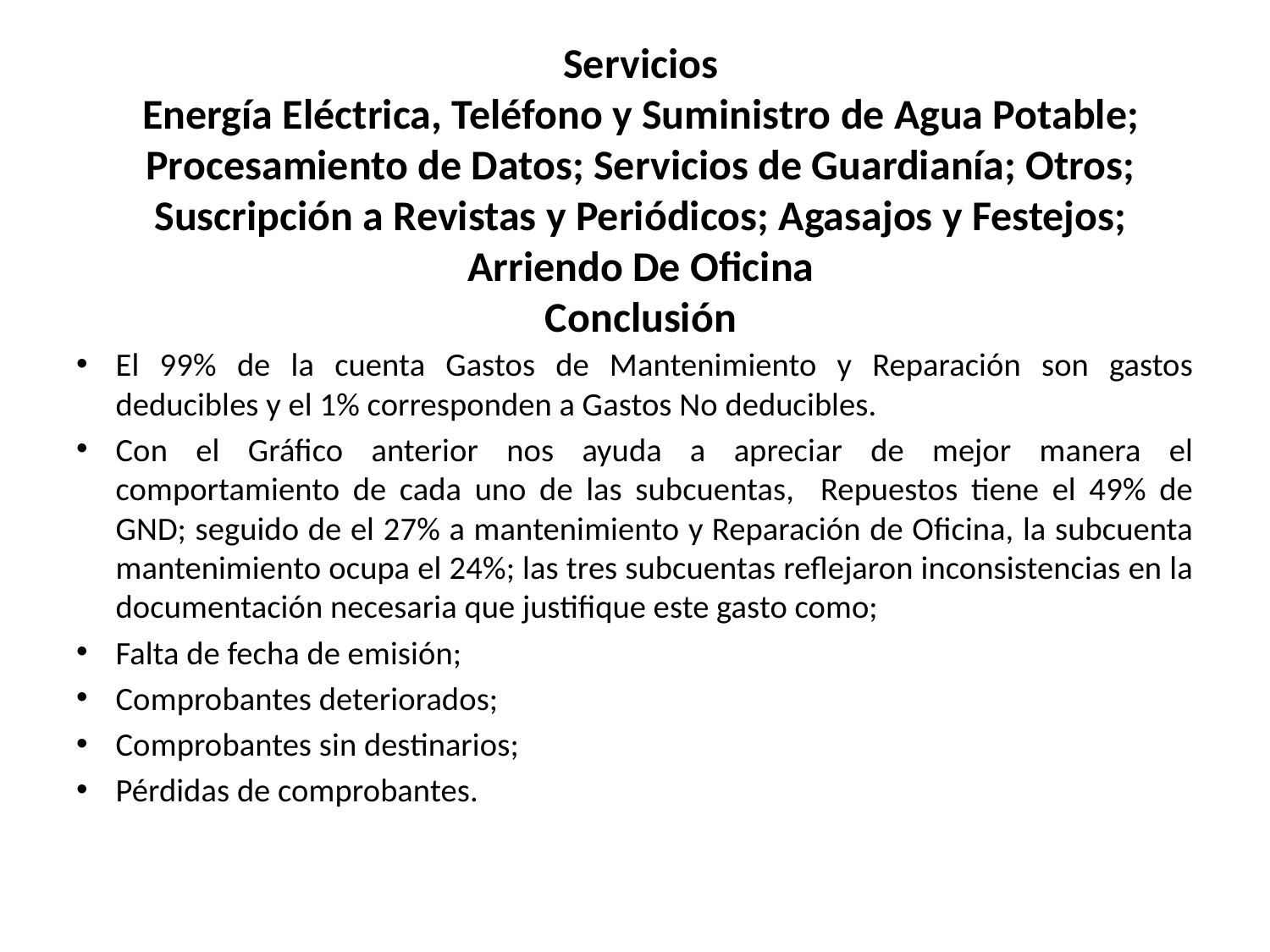

# Servicios Energía Eléctrica, Teléfono y Suministro de Agua Potable; Procesamiento de Datos; Servicios de Guardianía; Otros; Suscripción a Revistas y Periódicos; Agasajos y Festejos; Arriendo De Oficina Conclusión
El 99% de la cuenta Gastos de Mantenimiento y Reparación son gastos deducibles y el 1% corresponden a Gastos No deducibles.
Con el Gráfico anterior nos ayuda a apreciar de mejor manera el comportamiento de cada uno de las subcuentas,  Repuestos tiene el 49% de GND; seguido de el 27% a mantenimiento y Reparación de Oficina, la subcuenta mantenimiento ocupa el 24%; las tres subcuentas reflejaron inconsistencias en la documentación necesaria que justifique este gasto como;
Falta de fecha de emisión;
Comprobantes deteriorados;
Comprobantes sin destinarios;
Pérdidas de comprobantes.